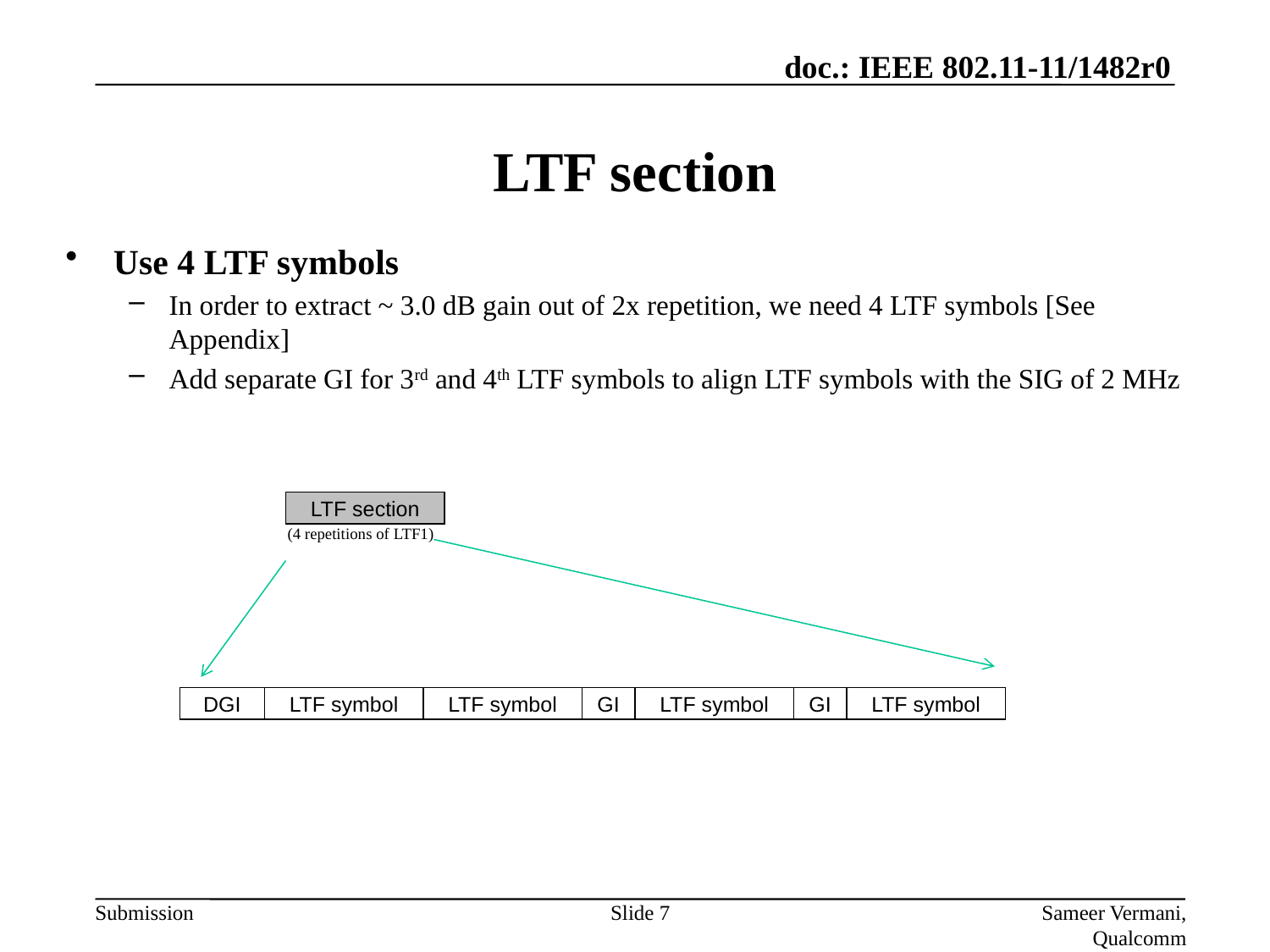

# LTF section
Use 4 LTF symbols
In order to extract ~ 3.0 dB gain out of 2x repetition, we need 4 LTF symbols [See Appendix]
Add separate GI for 3rd and 4th LTF symbols to align LTF symbols with the SIG of 2 MHz

LTF section
(4 repetitions of LTF1)
DGI
LTF symbol
LTF symbol
GI

LTF symbol

GI
LTF symbol
Slide 7
Sameer Vermani, Qualcomm